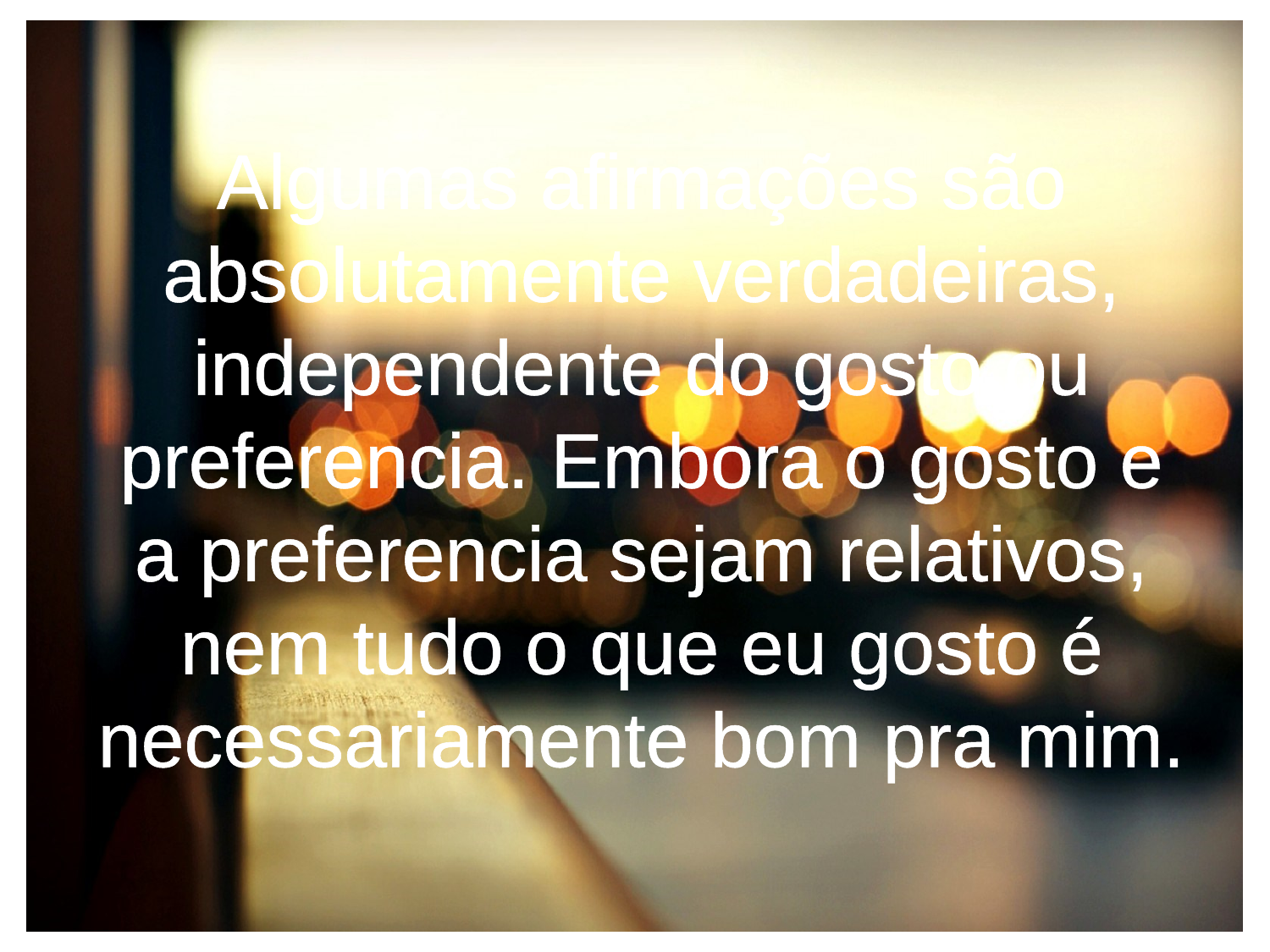

Algumas afirmações são absolutamente verdadeiras, independente do gosto ou preferencia. Embora o gosto e a preferencia sejam relativos, nem tudo o que eu gosto é necessariamente bom pra mim.